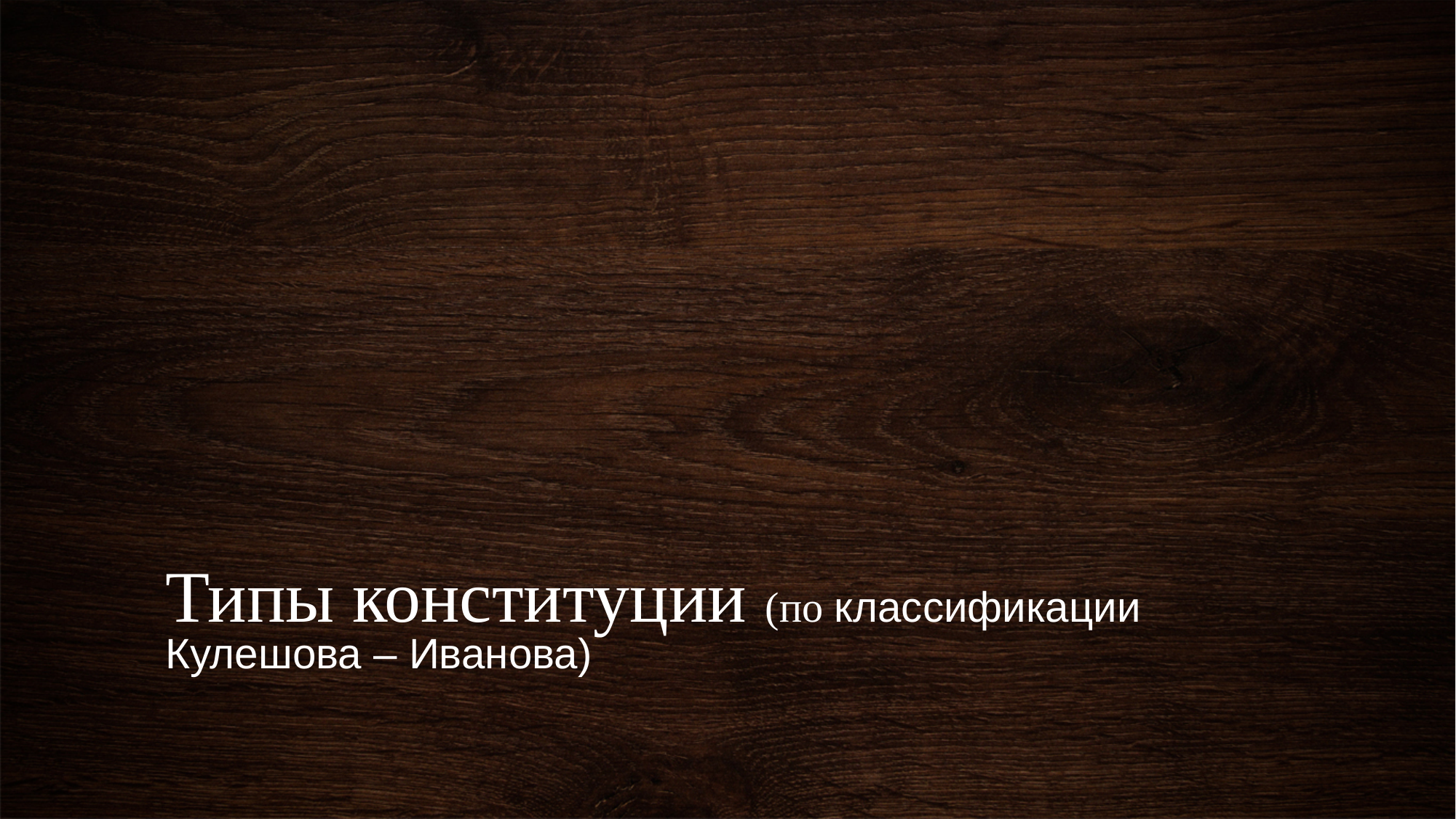

# Типы конституции (по классификации Кулешова – Иванова)